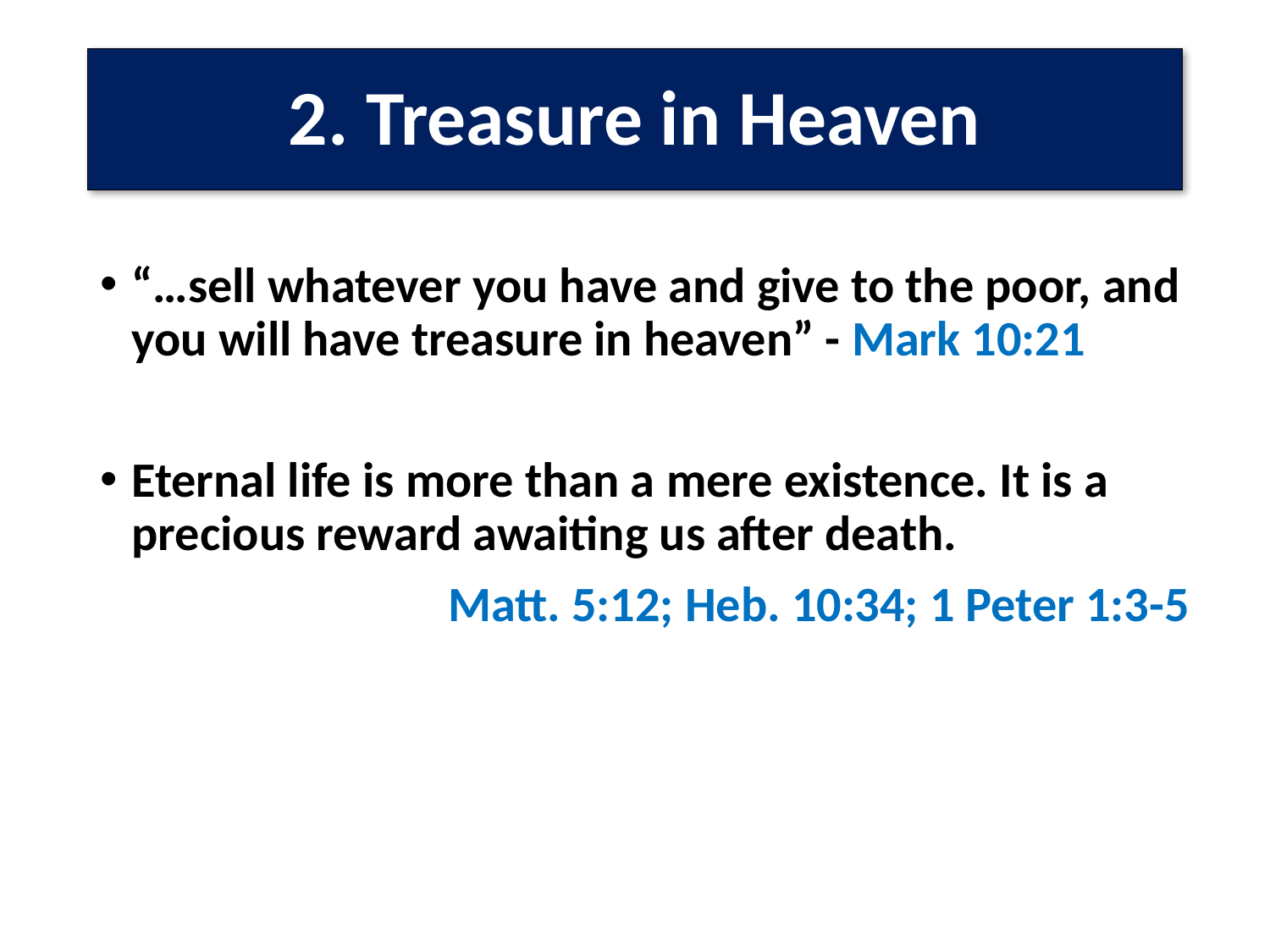

# 2. Treasure in Heaven
“…sell whatever you have and give to the poor, and you will have treasure in heaven” - Mark 10:21

Eternal life is more than a mere existence. It is a precious reward awaiting us after death.
Matt. 5:12; Heb. 10:34; 1 Peter 1:3-5